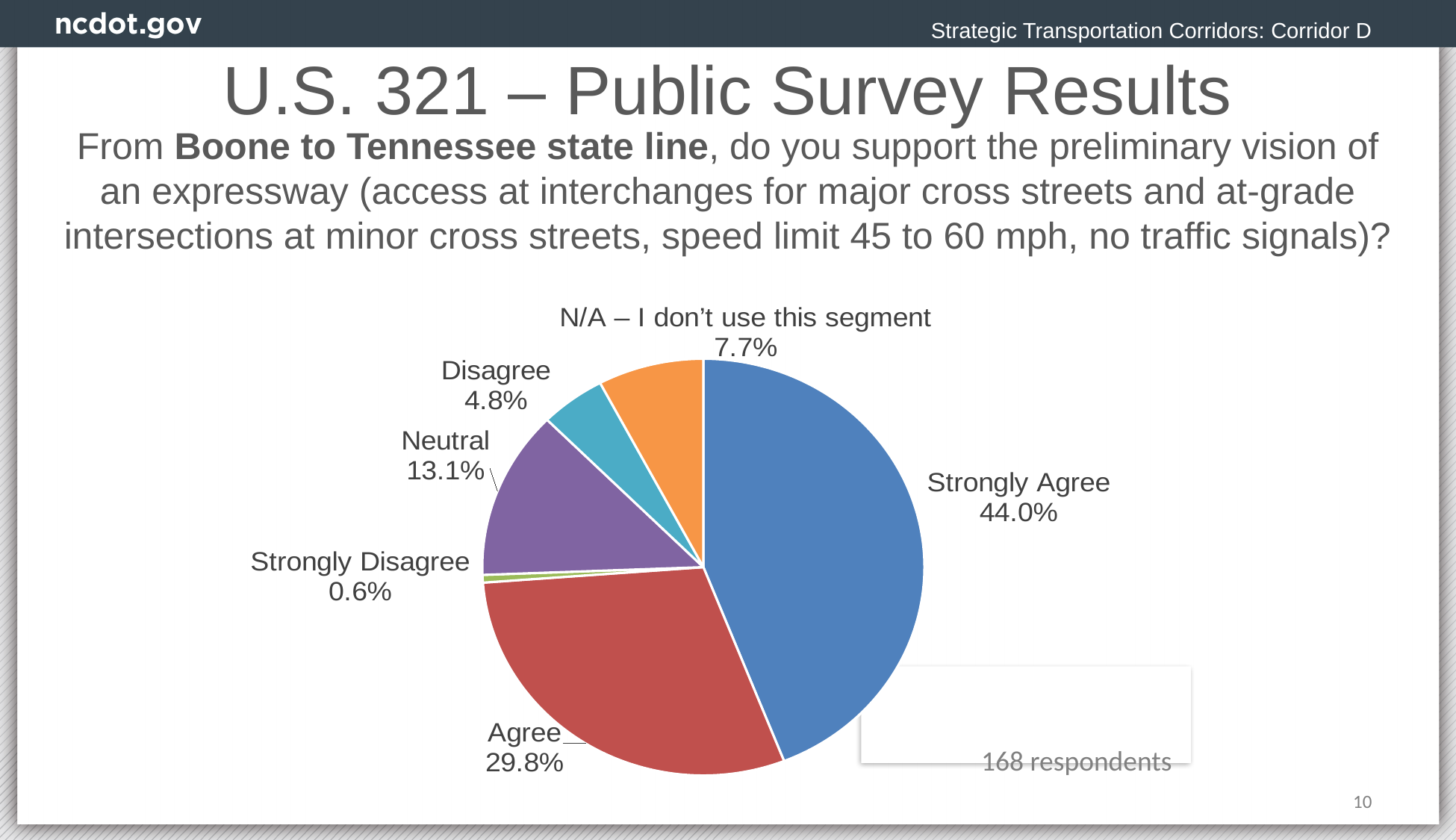

Strategic Transportation Corridors: Corridor D

# U.S. 321 – Public Survey Results
From Boone to Tennessee state line, do you support the preliminary vision of an expressway (access at interchanges for major cross streets and at-grade intersections at minor cross streets, speed limit 45 to 60 mph, no traffic signals)?

### Chart

| Category |  |
|---|---|
| Strongly Agree | 74.0 |
| Agree | 50.0 |
| Strongly Disagree | 1.0 |
| Neutral | 22.0 |
| Disagree | 8.0 |
| N/A – I don’t use this segment | 13.0 |
168 respondents
10